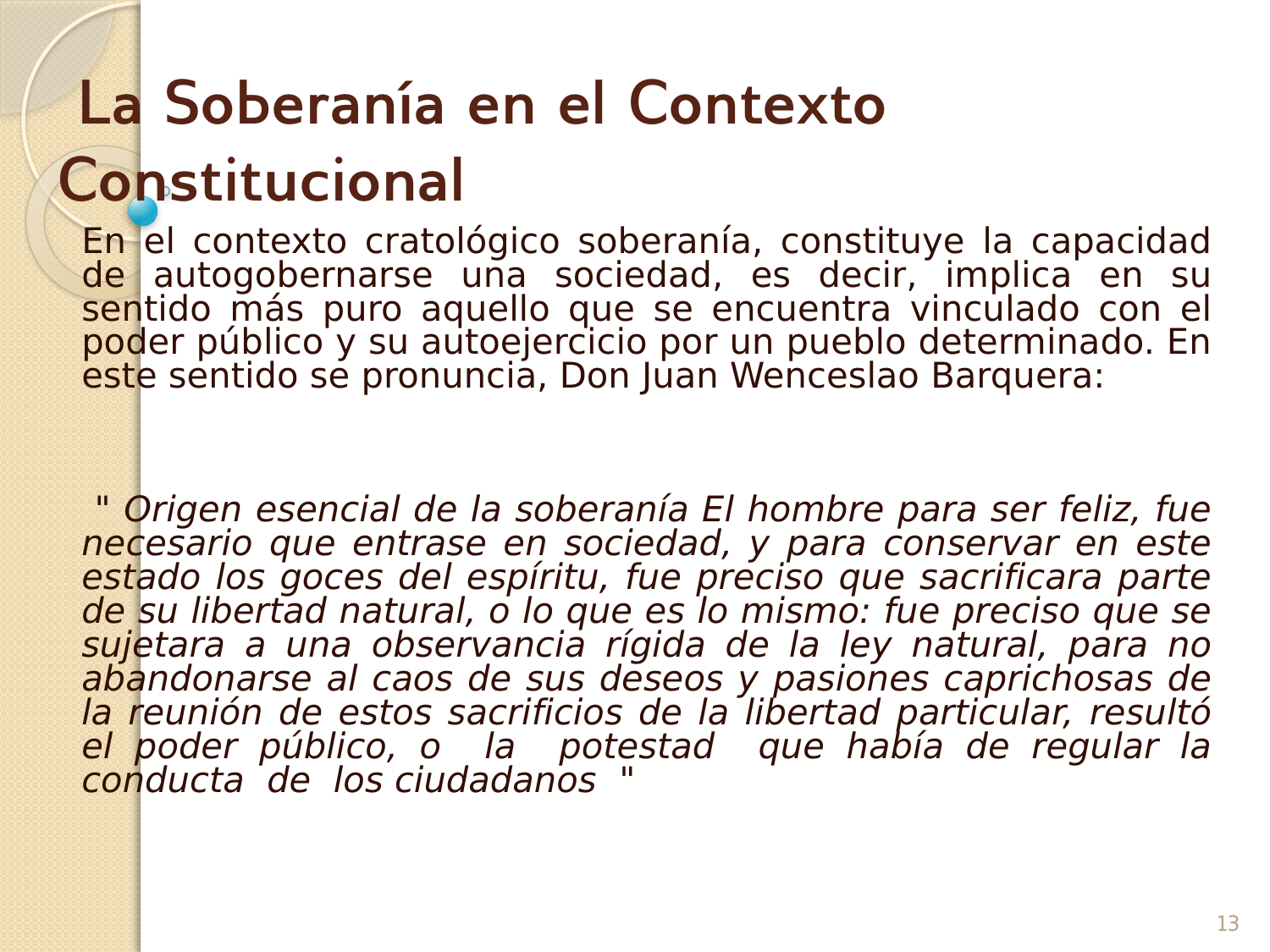

# La Soberanía en el Contexto Constitucional
En el contexto cratológico soberanía, constituye la capacidad de autogobernarse una sociedad, es decir, implica en su sentido más puro aquello que se encuentra vinculado con el poder público y su autoejercicio por un pueblo determinado. En este sentido se pronuncia, Don Juan Wenceslao Barquera:

 " Origen esencial de la soberanía El hombre para ser feliz, fue necesario que entrase en sociedad, y para conservar en este estado los goces del espíritu, fue preciso que sacrificara parte de su libertad natural, o lo que es lo mismo: fue preciso que se sujetara a una observancia rígida de la ley natural, para no abandonarse al caos de sus deseos y pasiones caprichosas de la reunión de estos sacrificios de la libertad particular, resultó el poder público, o  la  potestad  que había de regular la conducta  de  los ciudadanos  "
13